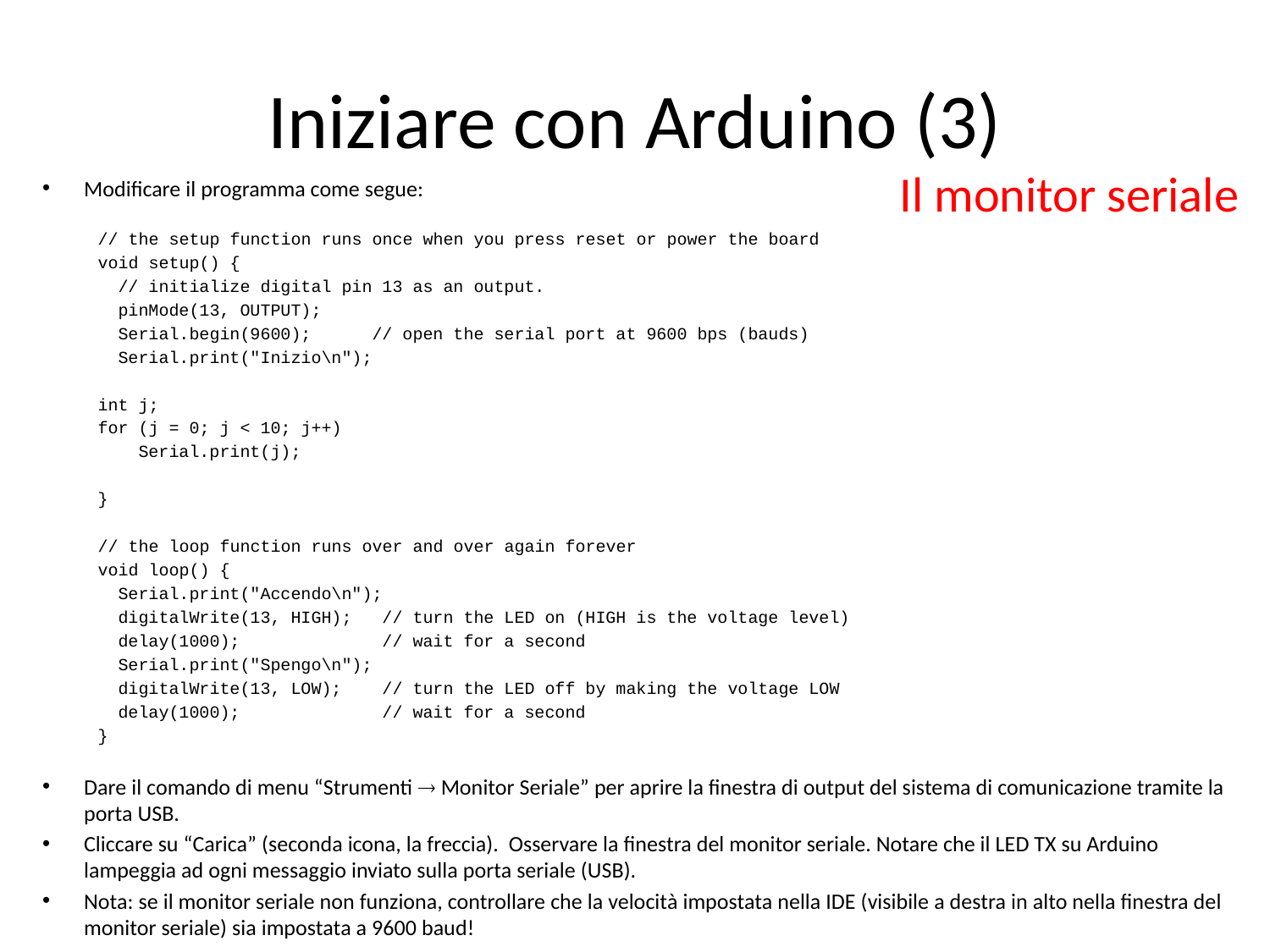

# Iniziare con Arduino (3)

Modificare il programma come segue:

// the setup function runs once when you press reset or power the board
void setup() {
  // initialize digital pin 13 as an output.
  pinMode(13, OUTPUT);
  Serial.begin(9600);      // open the serial port at 9600 bps (bauds)
  Serial.print("Inizio\n");

int j;
for (j = 0; j < 10; j++)
    Serial.print(j);

}

// the loop function runs over and over again forever
void loop() {
  Serial.print("Accendo\n");
  digitalWrite(13, HIGH);   // turn the LED on (HIGH is the voltage level)
  delay(1000);              // wait for a second
  Serial.print("Spengo\n");
  digitalWrite(13, LOW);    // turn the LED off by making the voltage LOW
  delay(1000);              // wait for a second
}

Dare il comando di menu “Strumenti → Monitor Seriale” per aprire la finestra di output del sistema di comunicazione tramite la porta USB.
Cliccare su “Carica” (seconda icona, la freccia).  Osservare la finestra del monitor seriale. Notare che il LED TX su Arduino lampeggia ad ogni messaggio inviato sulla porta seriale (USB).
Nota: se il monitor seriale non funziona, controllare che la velocità impostata nella IDE (visibile a destra in alto nella finestra del monitor seriale) sia impostata a 9600 baud!
Il monitor seriale